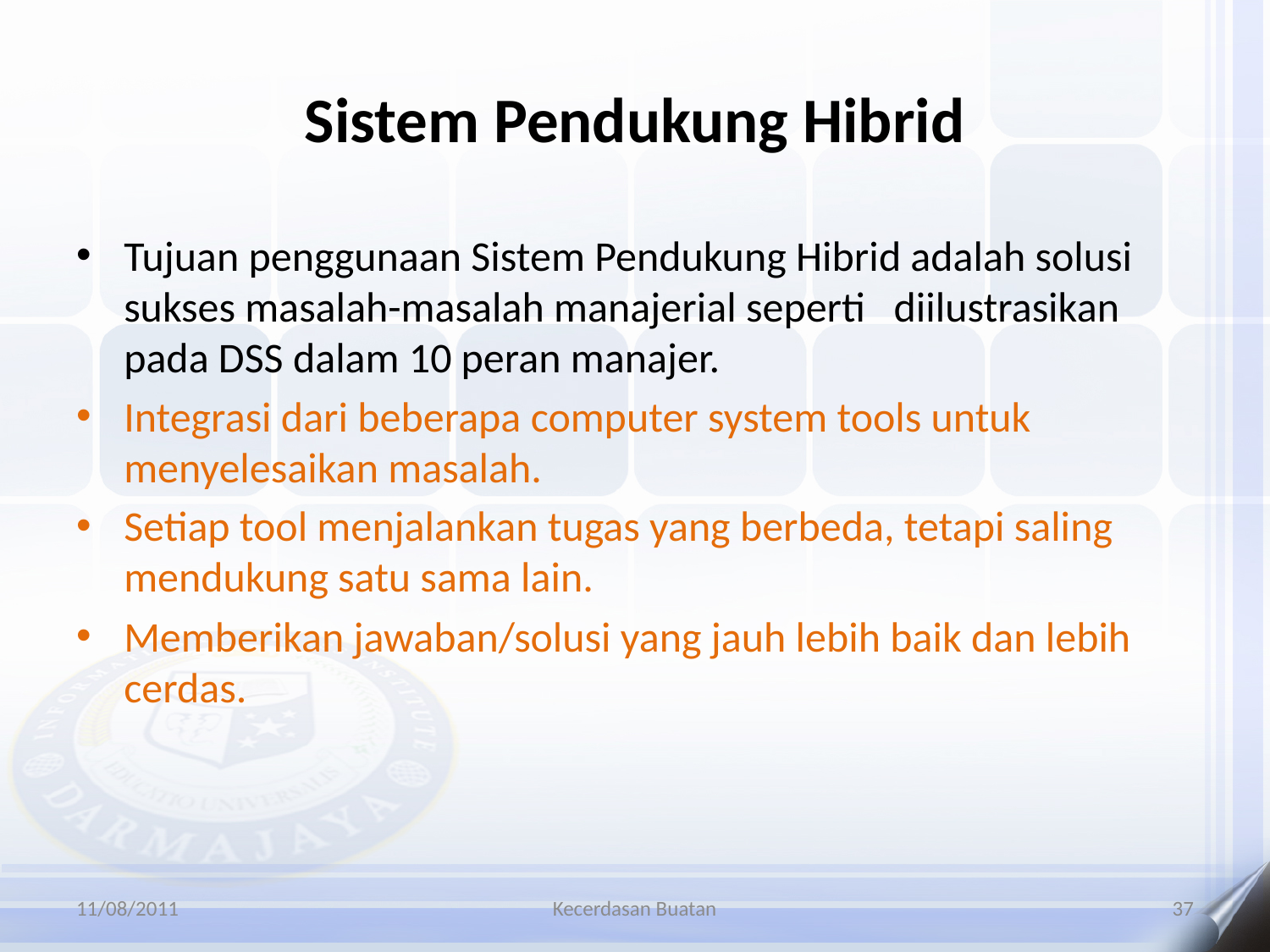

# Sistem Pendukung Hibrid
Tujuan penggunaan Sistem Pendukung Hibrid adalah solusi sukses masalah-masalah manajerial seperti   diilustrasikan pada DSS dalam 10 peran manajer.
Integrasi dari beberapa computer system tools untuk menyelesaikan masalah.
Setiap tool menjalankan tugas yang berbeda, tetapi saling mendukung satu sama lain.
Memberikan jawaban/solusi yang jauh lebih baik dan lebih cerdas.
11/08/2011
Kecerdasan Buatan
37